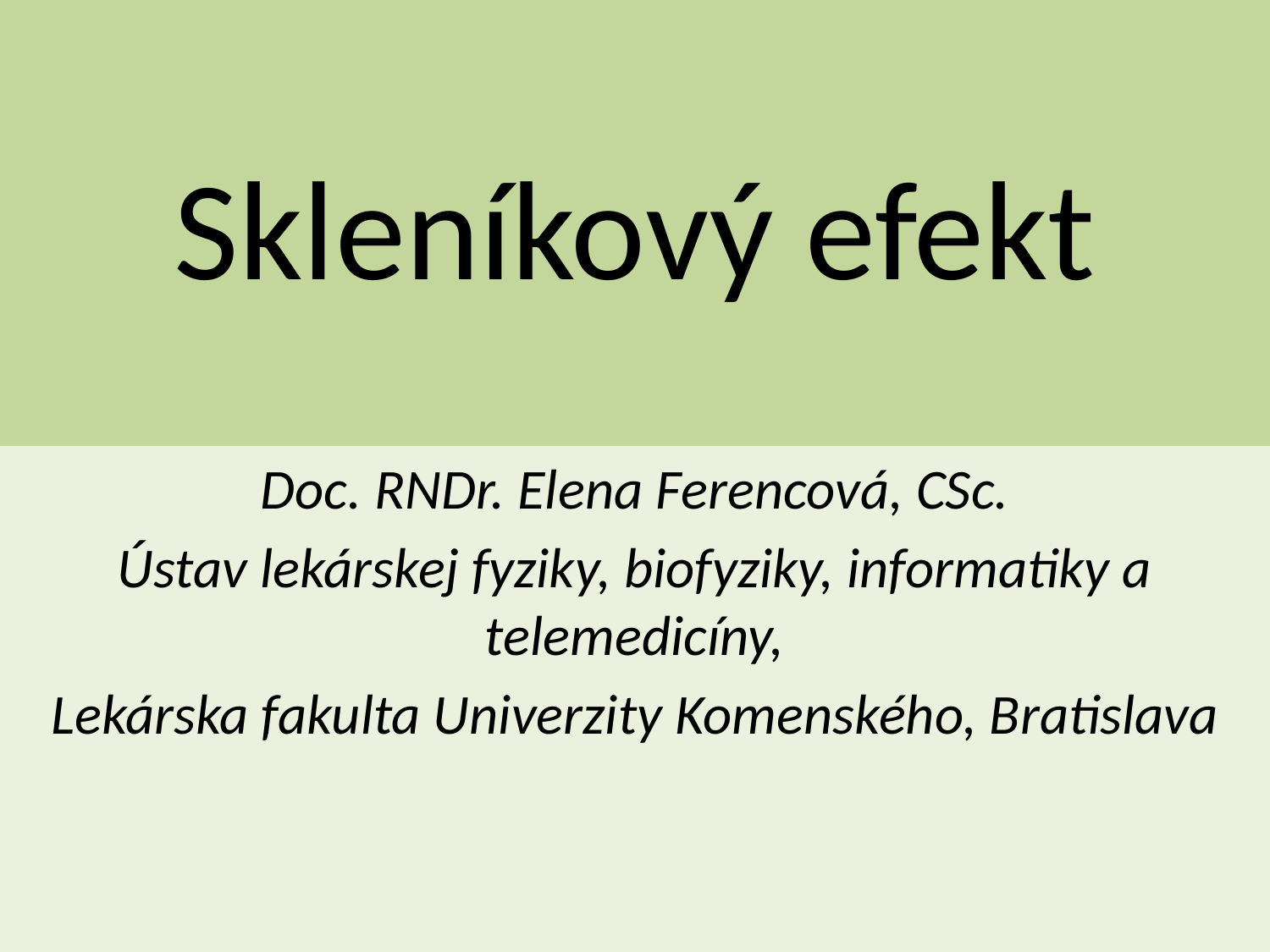

# Skleníkový efekt
Doc. RNDr. Elena Ferencová, CSc.
Ústav lekárskej fyziky, biofyziky, informatiky a telemedicíny,
Lekárska fakulta Univerzity Komenského, Bratislava